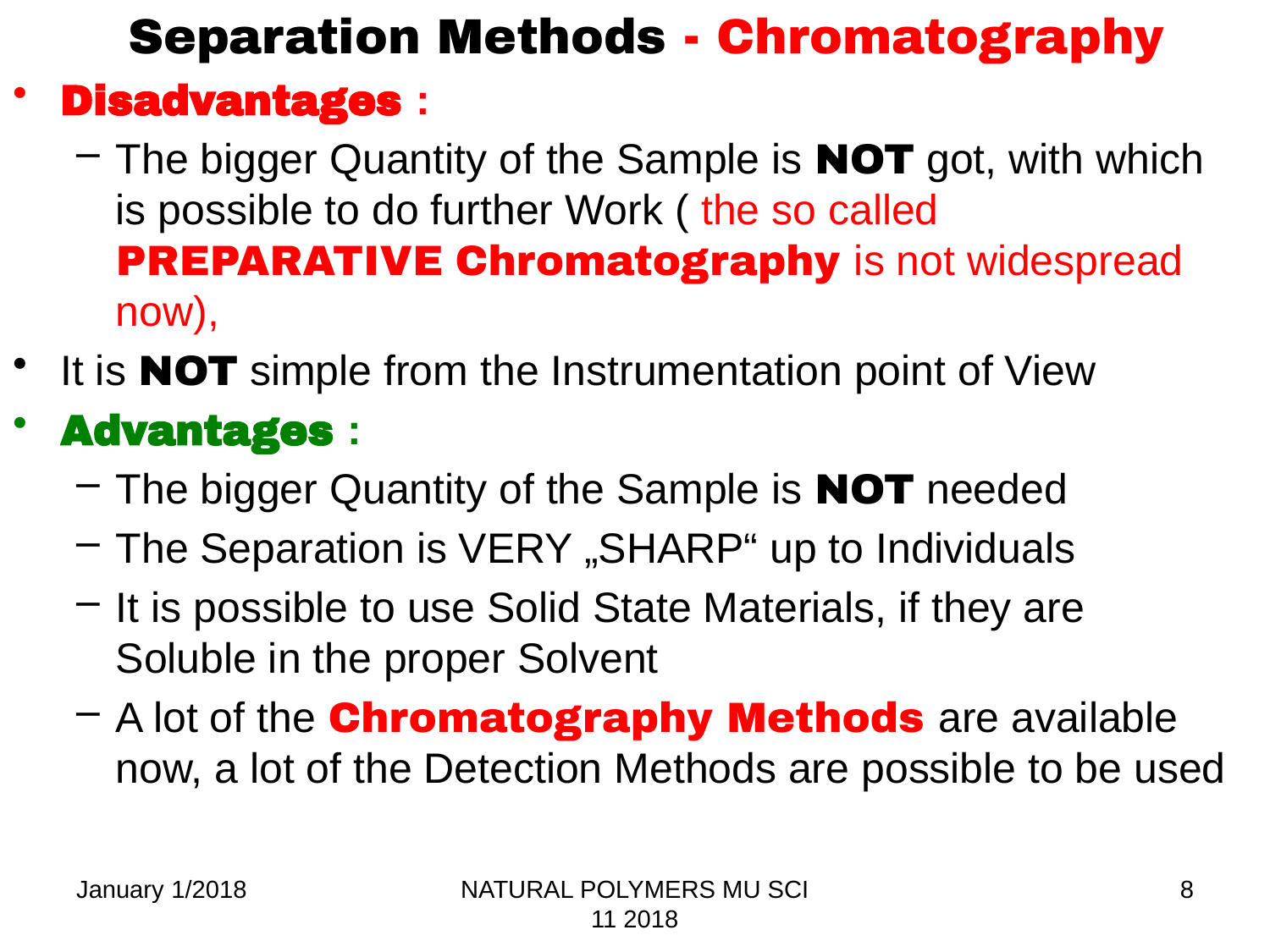

# Separation Methods - Chromatography
Disadvantages :
The bigger Quantity of the Sample is NOT got, with which is possible to do further Work ( the so called PREPARATIVE Chromatography is not widespread now),
It is NOT simple from the Instrumentation point of View
Advantages :
The bigger Quantity of the Sample is NOT needed
The Separation is VERY „SHARP“ up to Individuals
It is possible to use Solid State Materials, if they are Soluble in the proper Solvent
A lot of the Chromatography Methods are available now, a lot of the Detection Methods are possible to be used

January 1/2018
NATURAL POLYMERS MU SCI 11 2018
8